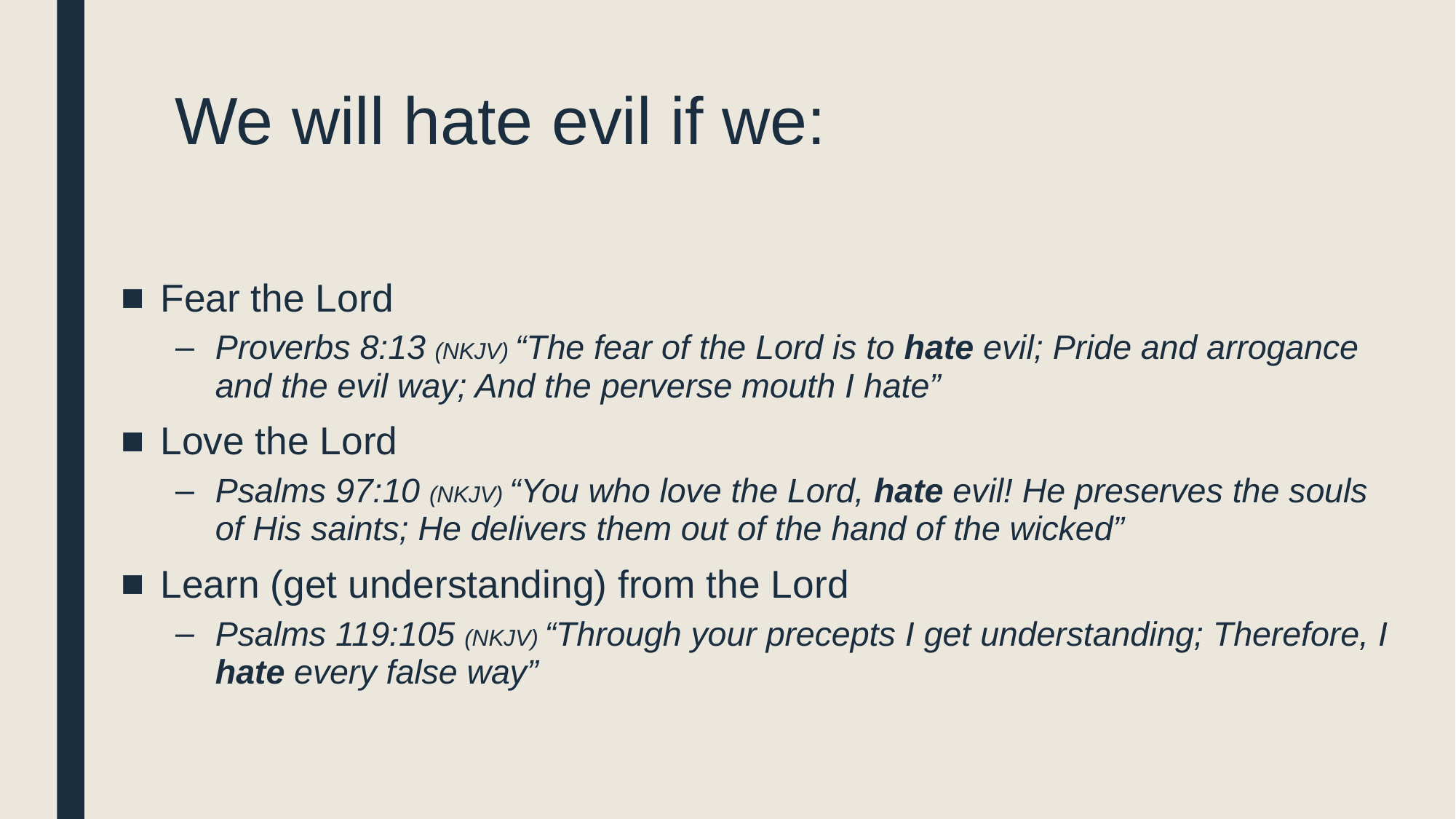

# We will hate evil if we:
Fear the Lord
Proverbs 8:13 (NKJV) “The fear of the Lord is to hate evil; Pride and arrogance and the evil way; And the perverse mouth I hate”
Love the Lord
Psalms 97:10 (NKJV) “You who love the Lord, hate evil! He preserves the souls of His saints; He delivers them out of the hand of the wicked”
Learn (get understanding) from the Lord
Psalms 119:105 (NKJV) “Through your precepts I get understanding; Therefore, I hate every false way”